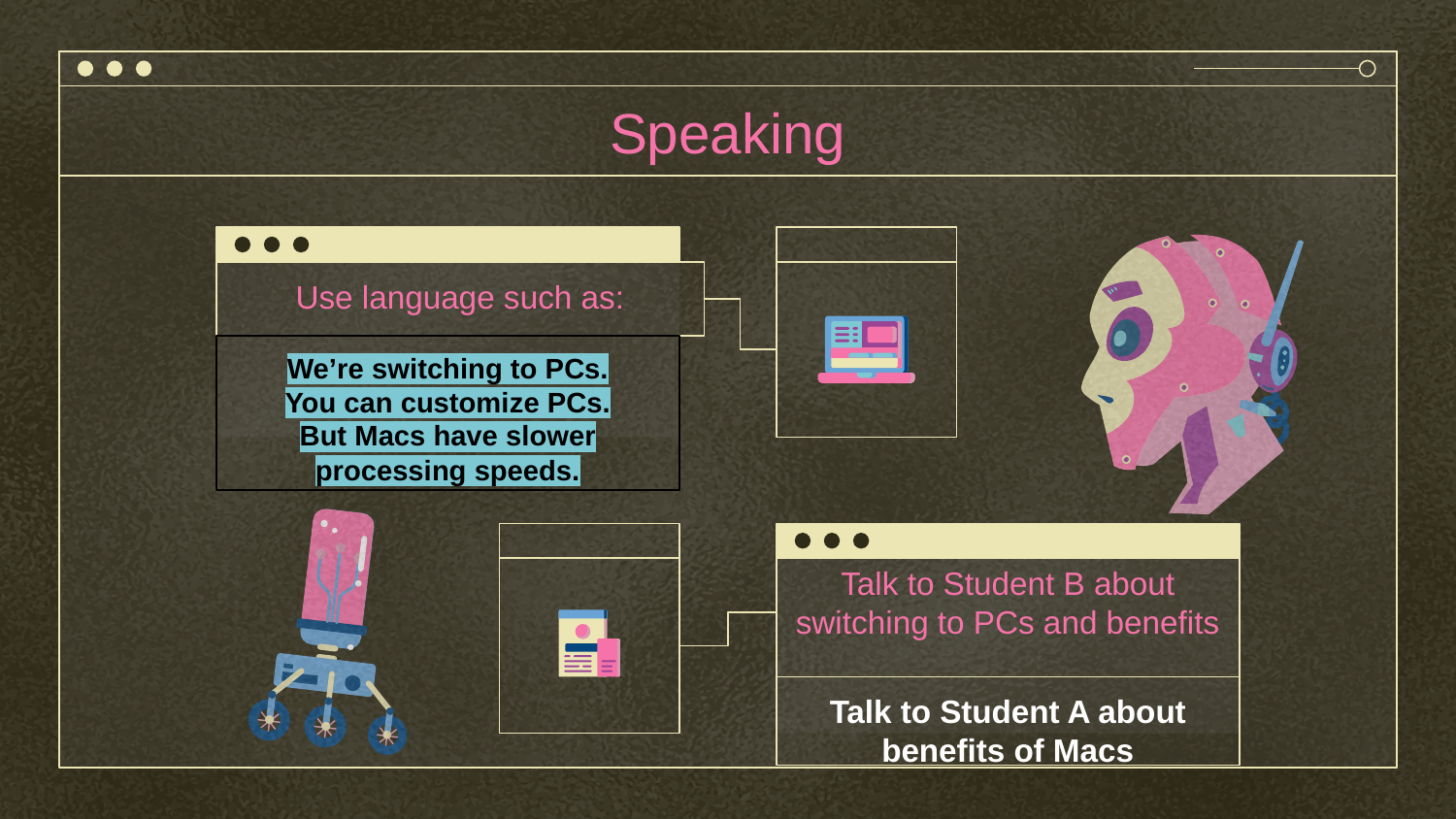

# Speaking

Use language such as:

We’re switching to PCs.
You can customize PCs.
But Macs have slower processing speeds.

Talk to Student B about switching to PCs and benefits

Talk to Student A about benefits of Macs